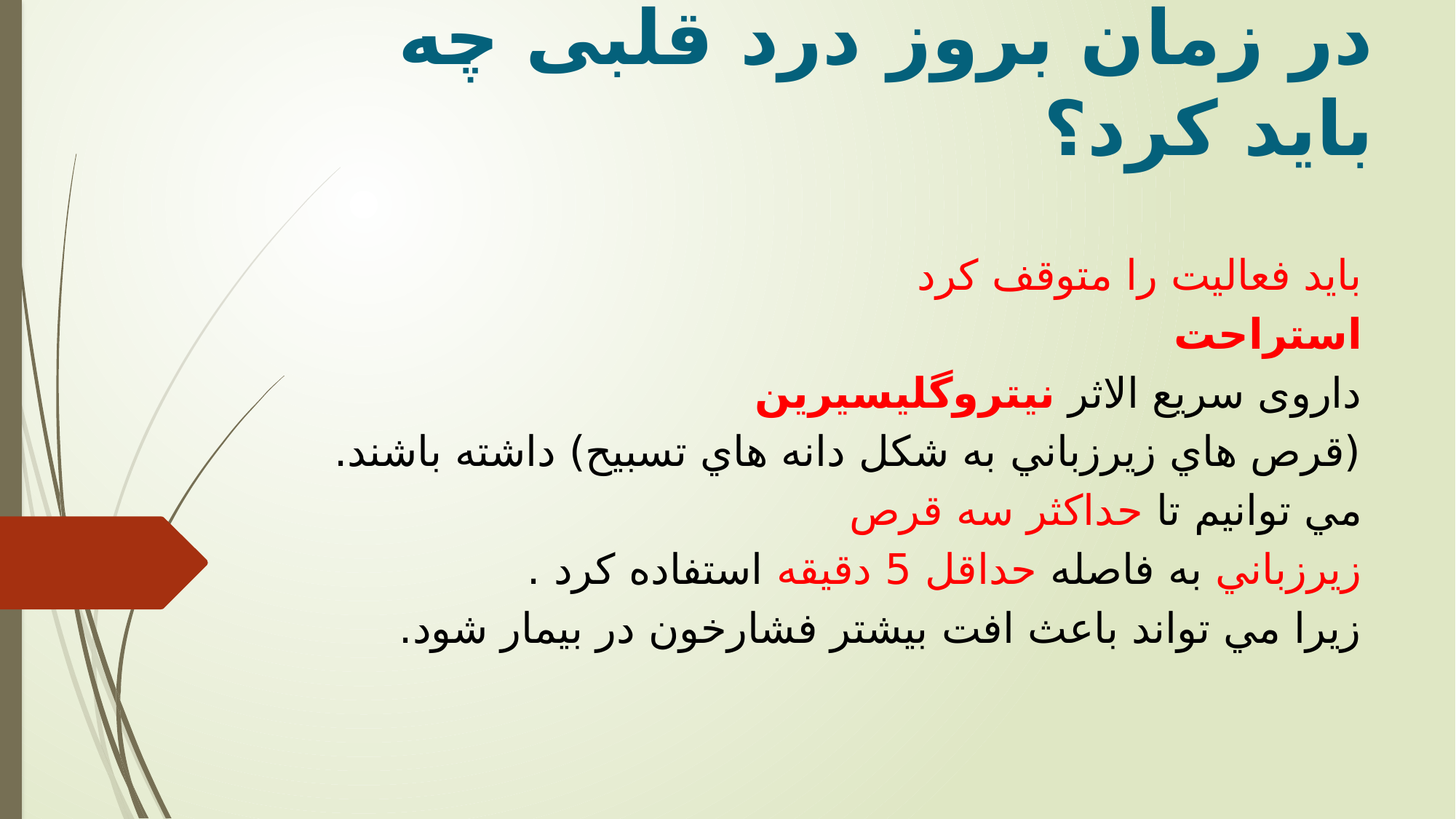

# در زمان بروز درد قلبی چه بايد كرد؟
بايد فعاليت را متوقف كرد
استراحت
داروی سريع الاثر نيتروگليسيرين
(قرص هاي زيرزباني به شكل دانه هاي تسبيح) داشته باشند.
مي توانيم تا حداكثر سه قرص
زيرزباني به فاصله حداقل 5 دقيقه استفاده كرد .
زيرا مي تواند باعث افت بيشتر فشارخون در بيمار شود.